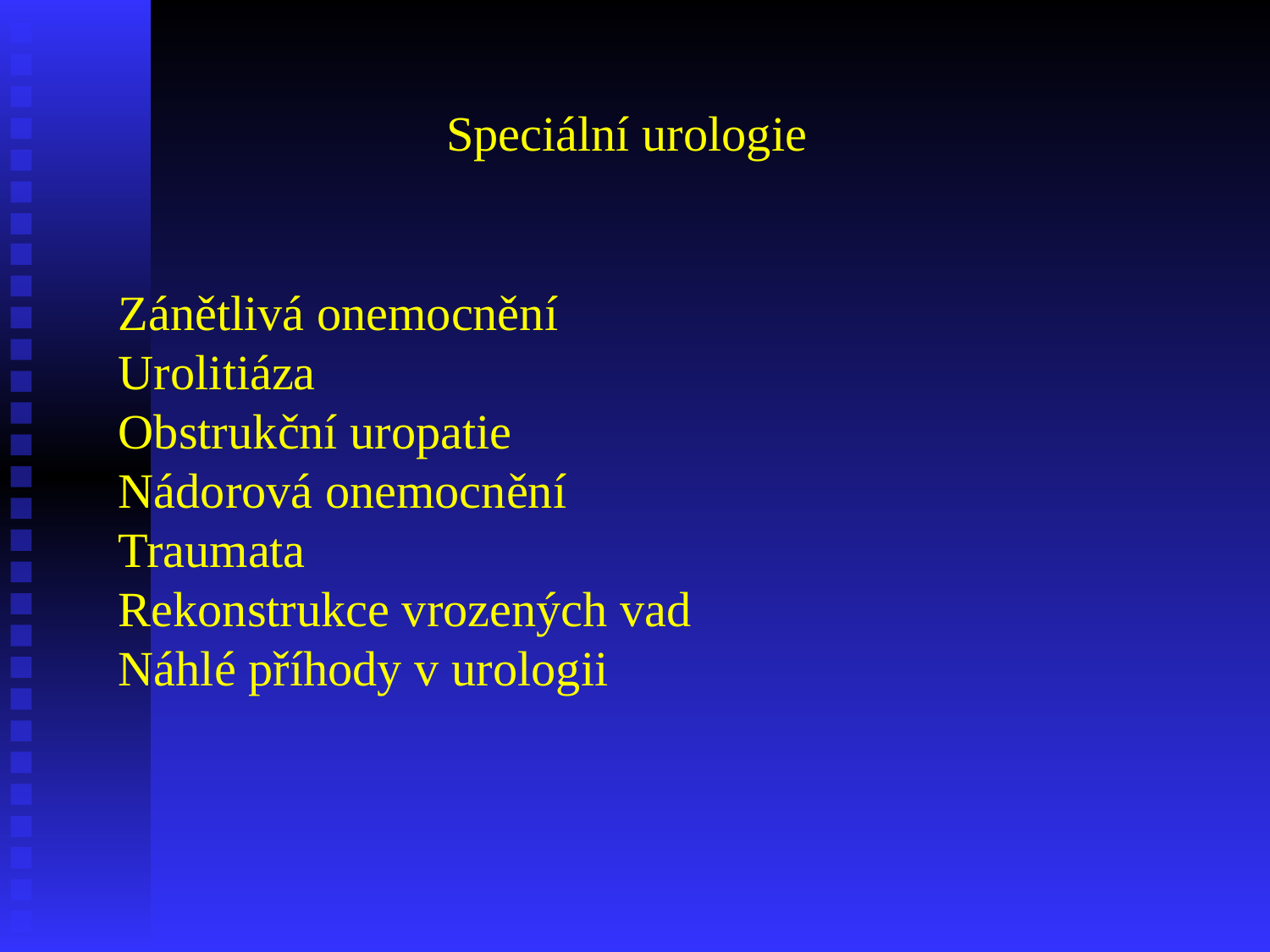

Speciální urologie
Zánětlivá onemocnění
Urolitiáza
Obstrukční uropatie
Nádorová onemocnění
Traumata
Rekonstrukce vrozených vad
Náhlé příhody v urologii